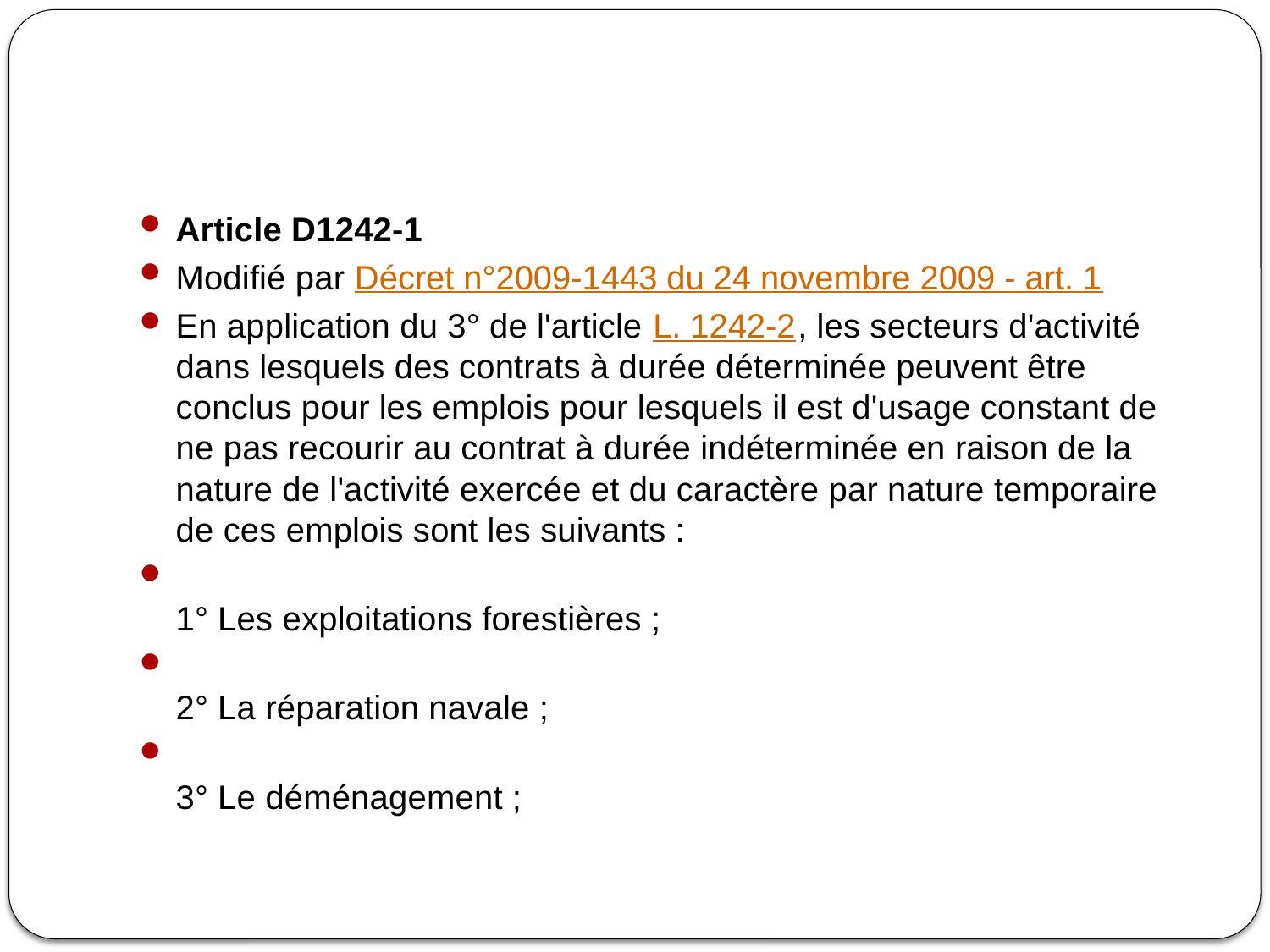

#
Article D1242-1
Modifié par Décret n°2009-1443 du 24 novembre 2009 - art. 1
En application du 3° de l'article L. 1242-2, les secteurs d'activité dans lesquels des contrats à durée déterminée peuvent être conclus pour les emplois pour lesquels il est d'usage constant de ne pas recourir au contrat à durée indéterminée en raison de la nature de l'activité exercée et du caractère par nature temporaire de ces emplois sont les suivants :
1° Les exploitations forestières ;
2° La réparation navale ;
3° Le déménagement ;